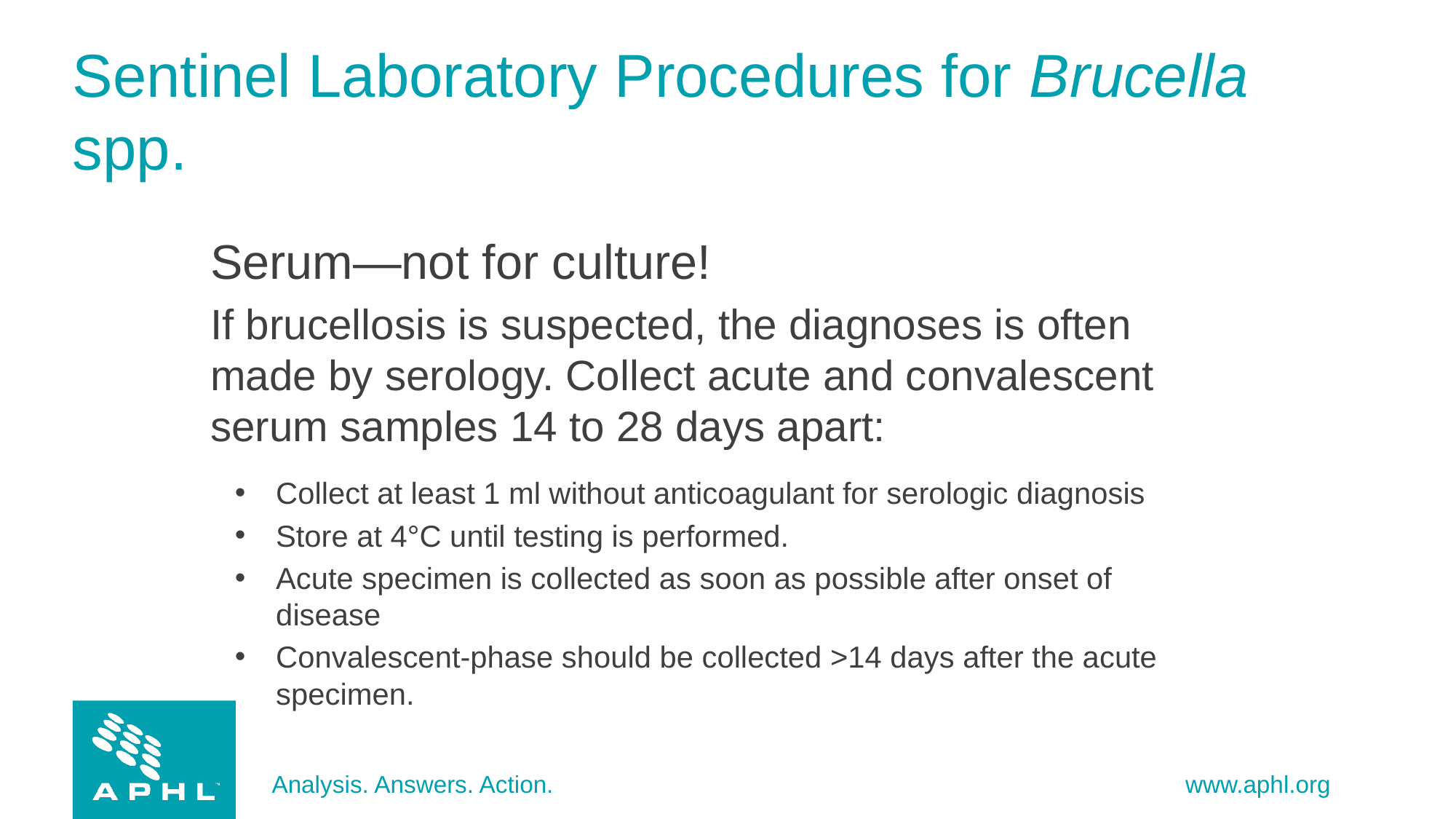

# Sentinel Laboratory Procedures for Brucella spp.
Serum—not for culture!
If brucellosis is suspected, the diagnoses is often made by serology. Collect acute and convalescent serum samples 14 to 28 days apart:
Collect at least 1 ml without anticoagulant for serologic diagnosis
Store at 4°C until testing is performed.
Acute specimen is collected as soon as possible after onset of disease
Convalescent-phase should be collected >14 days after the acute specimen.